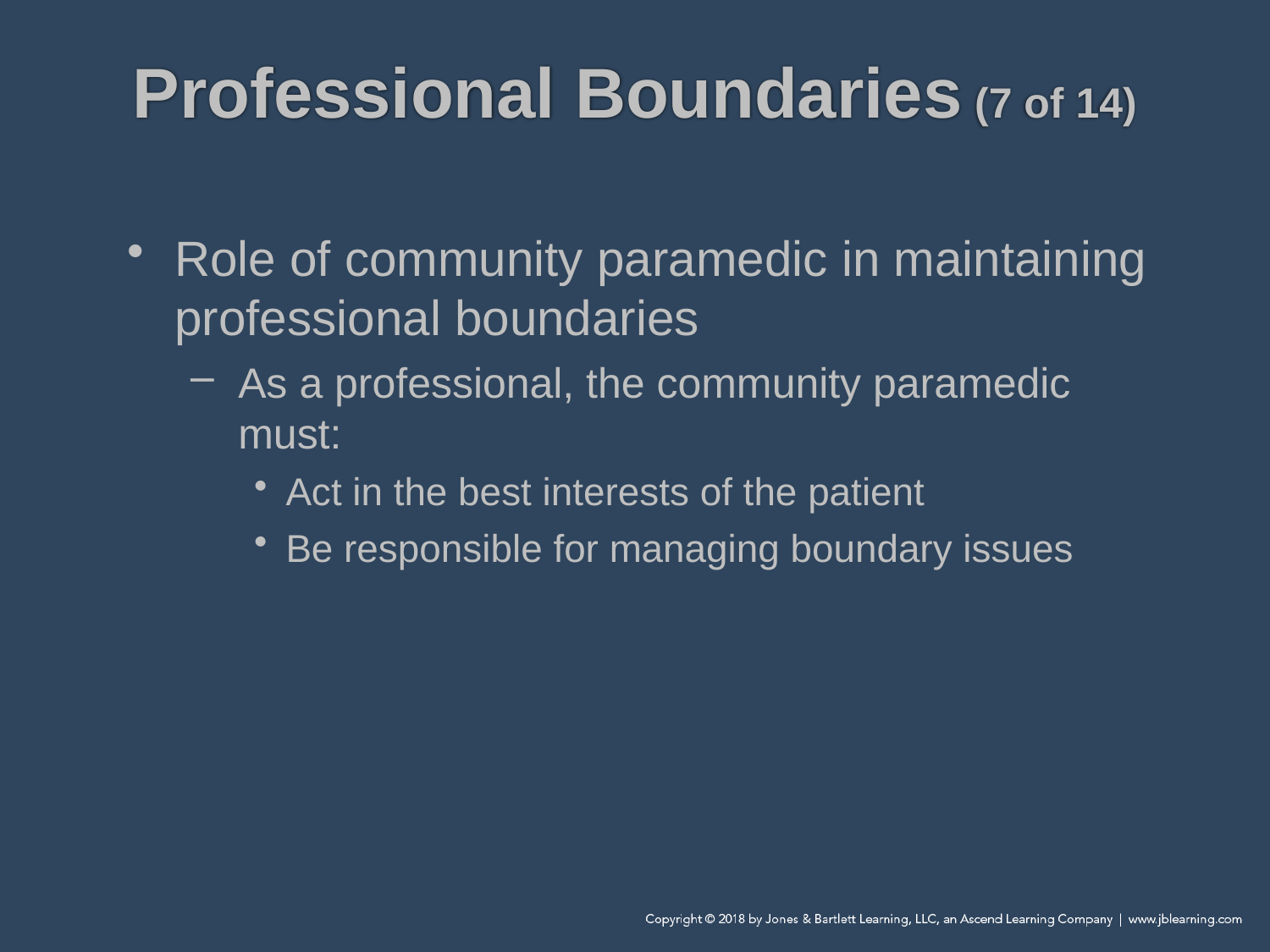

# Professional Boundaries (7 of 14)
Role of community paramedic in maintaining professional boundaries
As a professional, the community paramedic must:
Act in the best interests of the patient
Be responsible for managing boundary issues